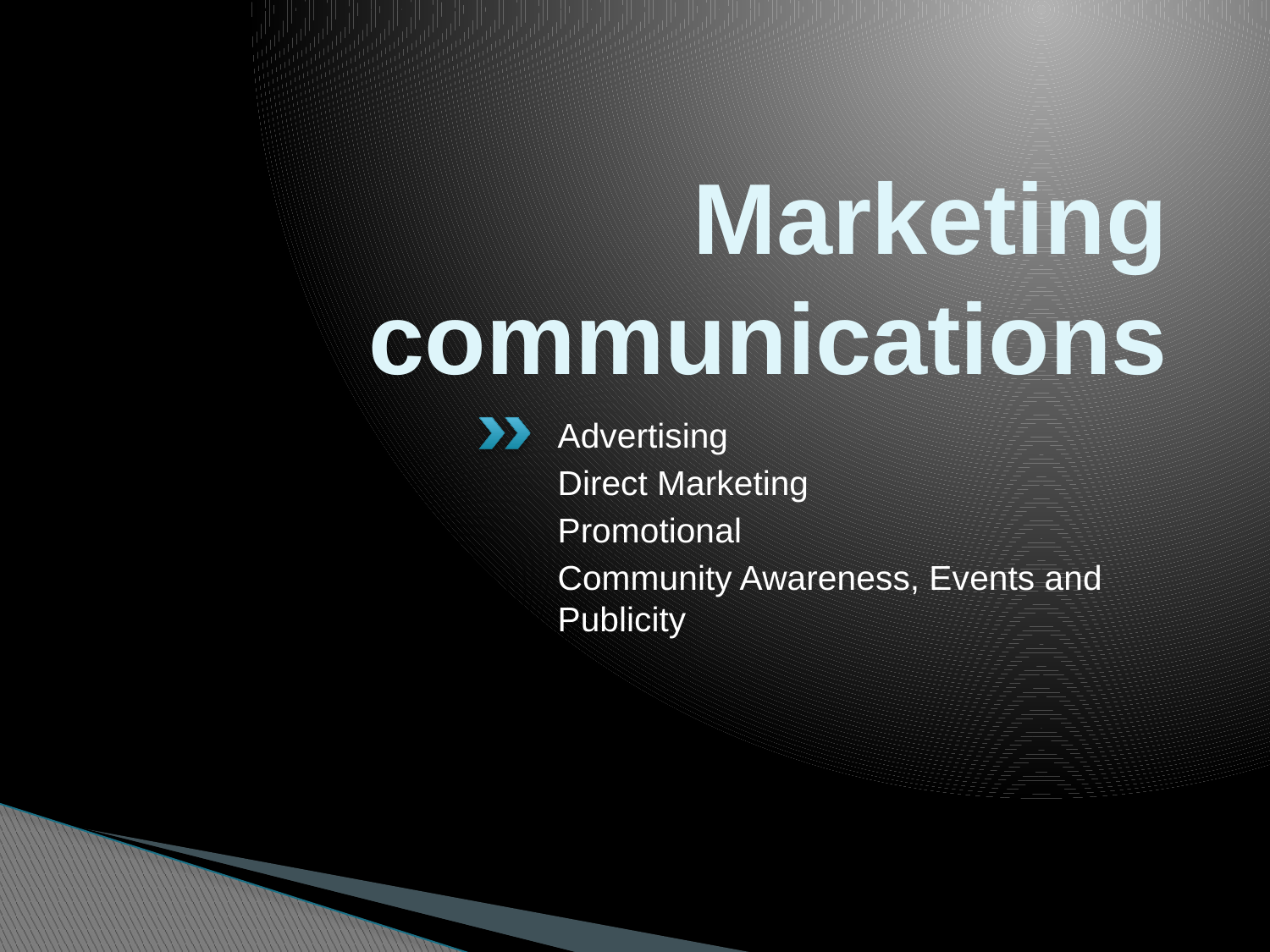

# Marketing communications
Advertising
Direct Marketing
Promotional
Community Awareness, Events and Publicity